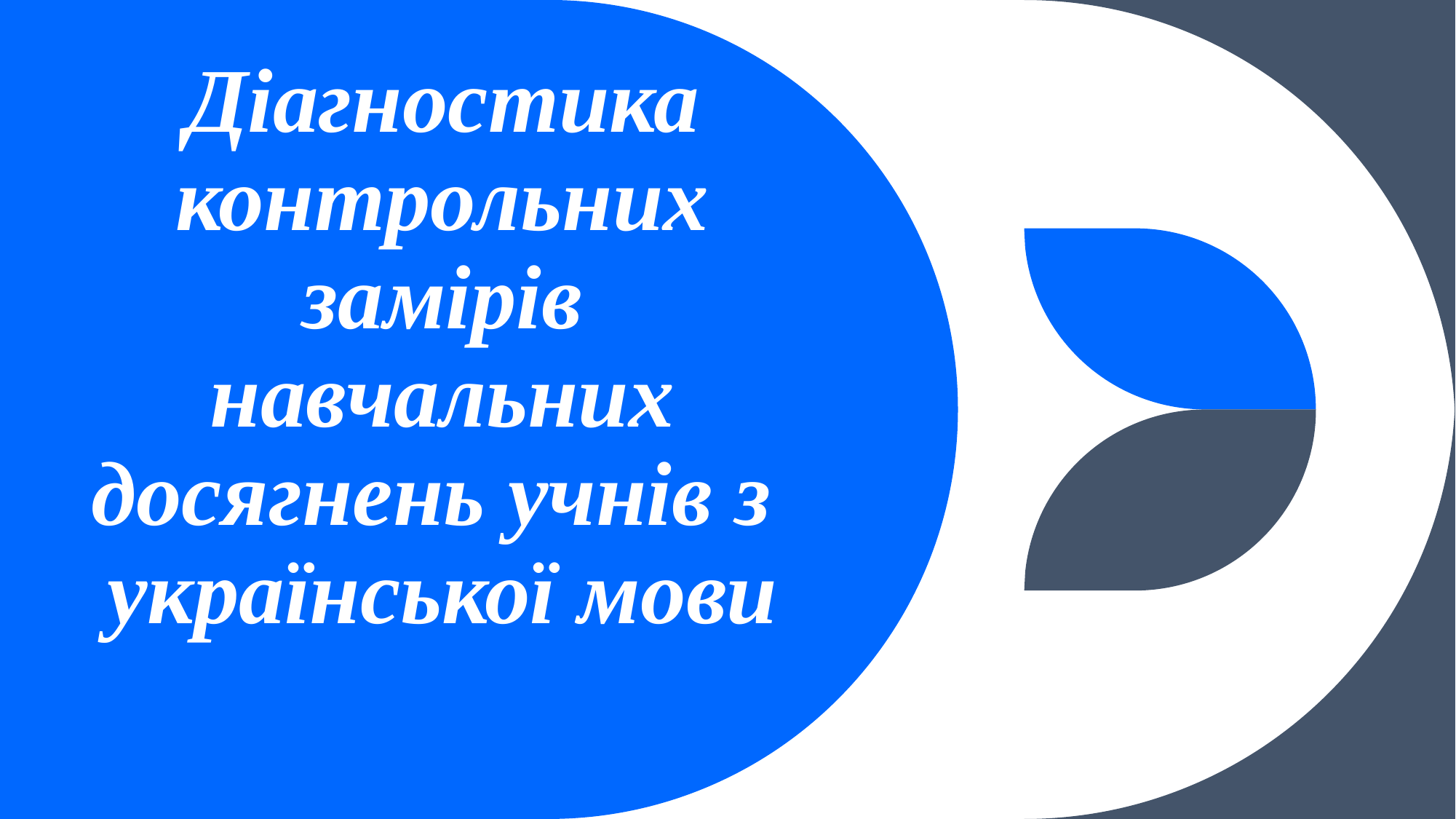

# Діагностика контрольних замірів навчальних досягнень учнів з української мови